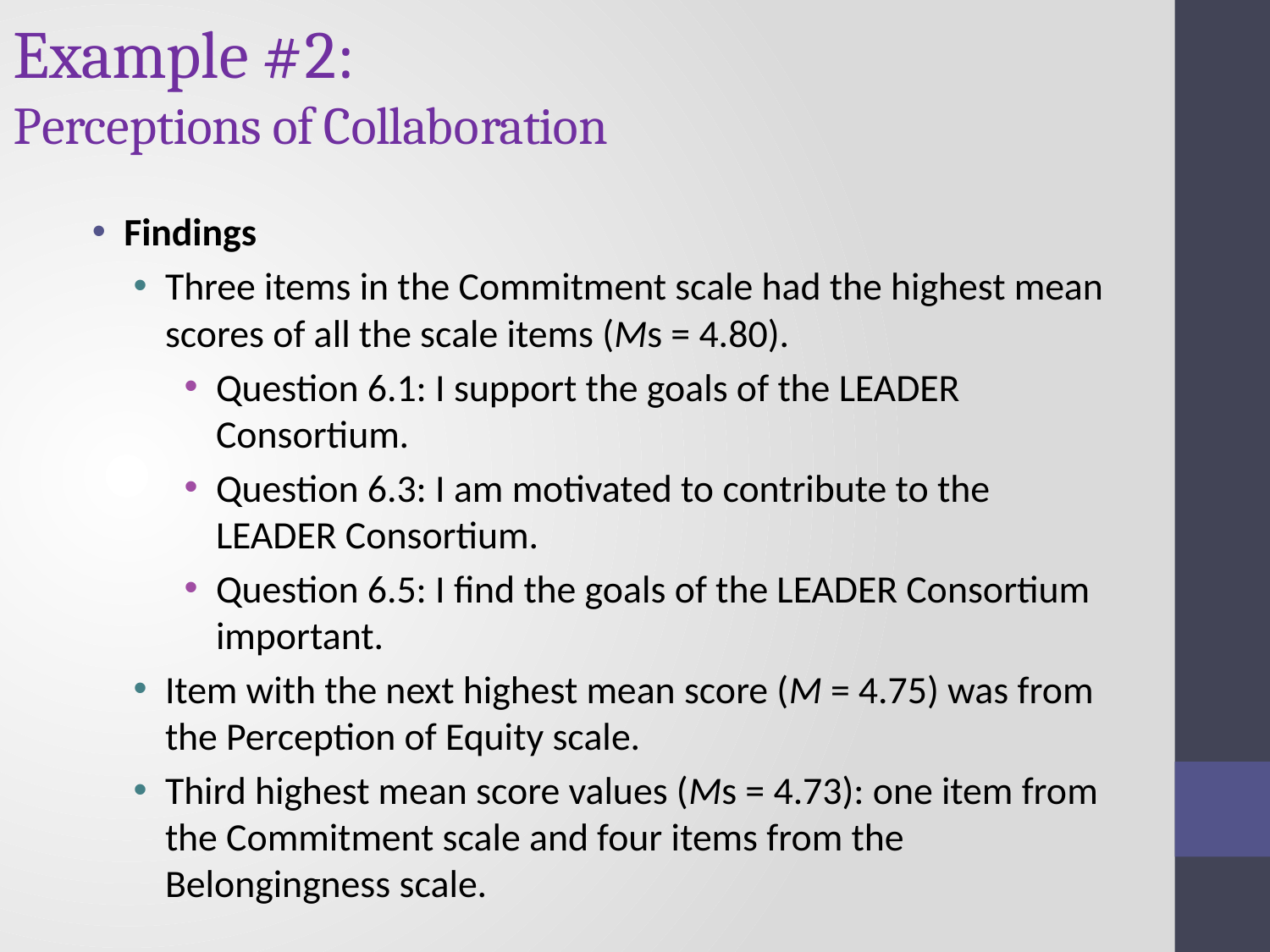

# Example #2: Perceptions of Collaboration
Findings
Three items in the Commitment scale had the highest mean scores of all the scale items (Ms = 4.80).
Question 6.1: I support the goals of the LEADER Consortium.
Question 6.3: I am motivated to contribute to the LEADER Consortium.
Question 6.5: I find the goals of the LEADER Consortium important.
Item with the next highest mean score (M = 4.75) was from the Perception of Equity scale.
Third highest mean score values (Ms = 4.73): one item from the Commitment scale and four items from the Belongingness scale.